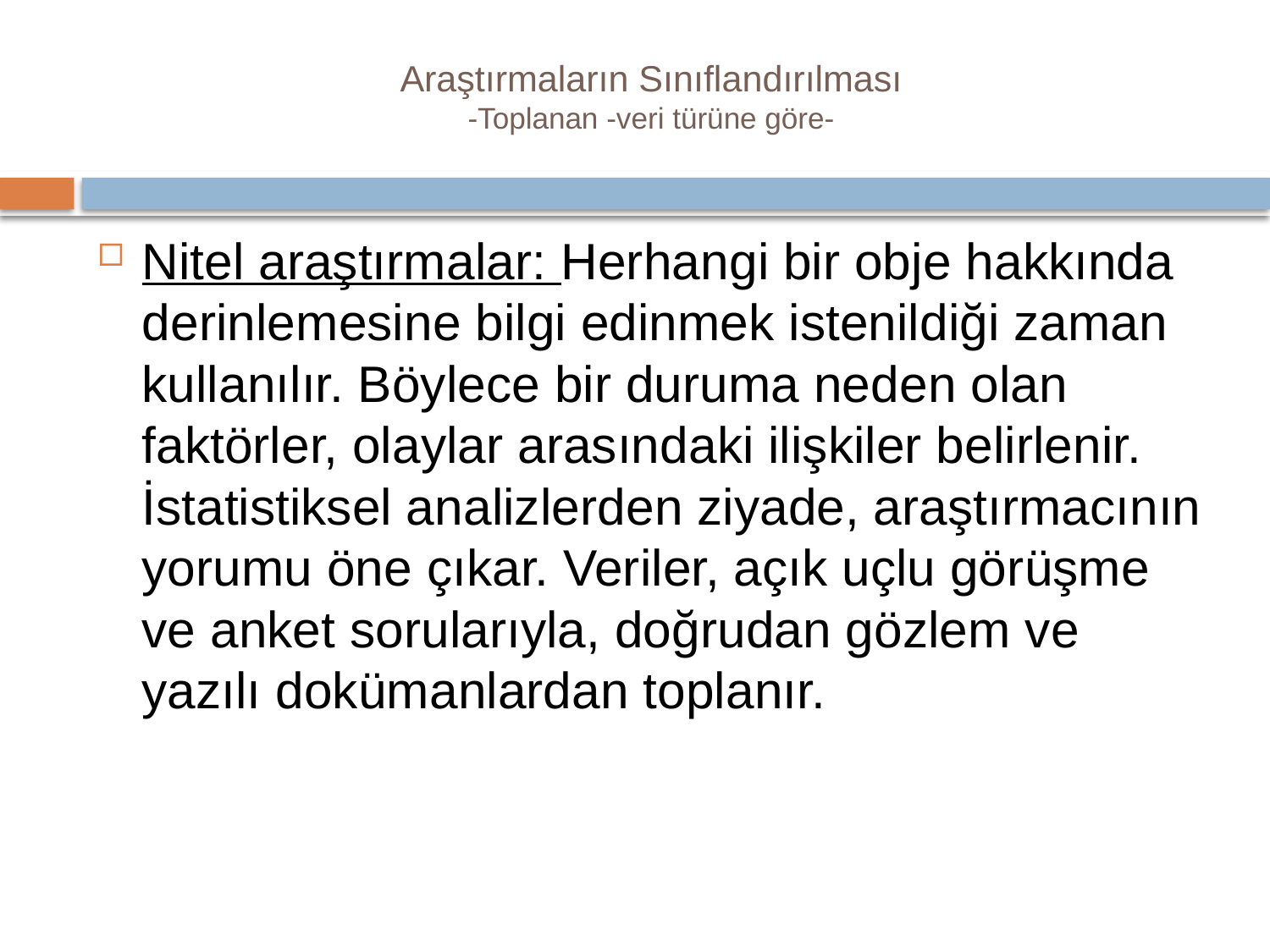

# Araştırmaların Sınıflandırılması -Toplanan -veri türüne göre-
Nitel araştırmalar: Herhangi bir obje hakkında derinlemesine bilgi edinmek istenildiği zaman kullanılır. Böylece bir duruma neden olan faktörler, olaylar arasındaki ilişkiler belirlenir. İstatistiksel analizlerden ziyade, araştırmacının yorumu öne çıkar. Veriler, açık uçlu görüşme ve anket sorularıyla, doğrudan gözlem ve yazılı dokümanlardan toplanır.